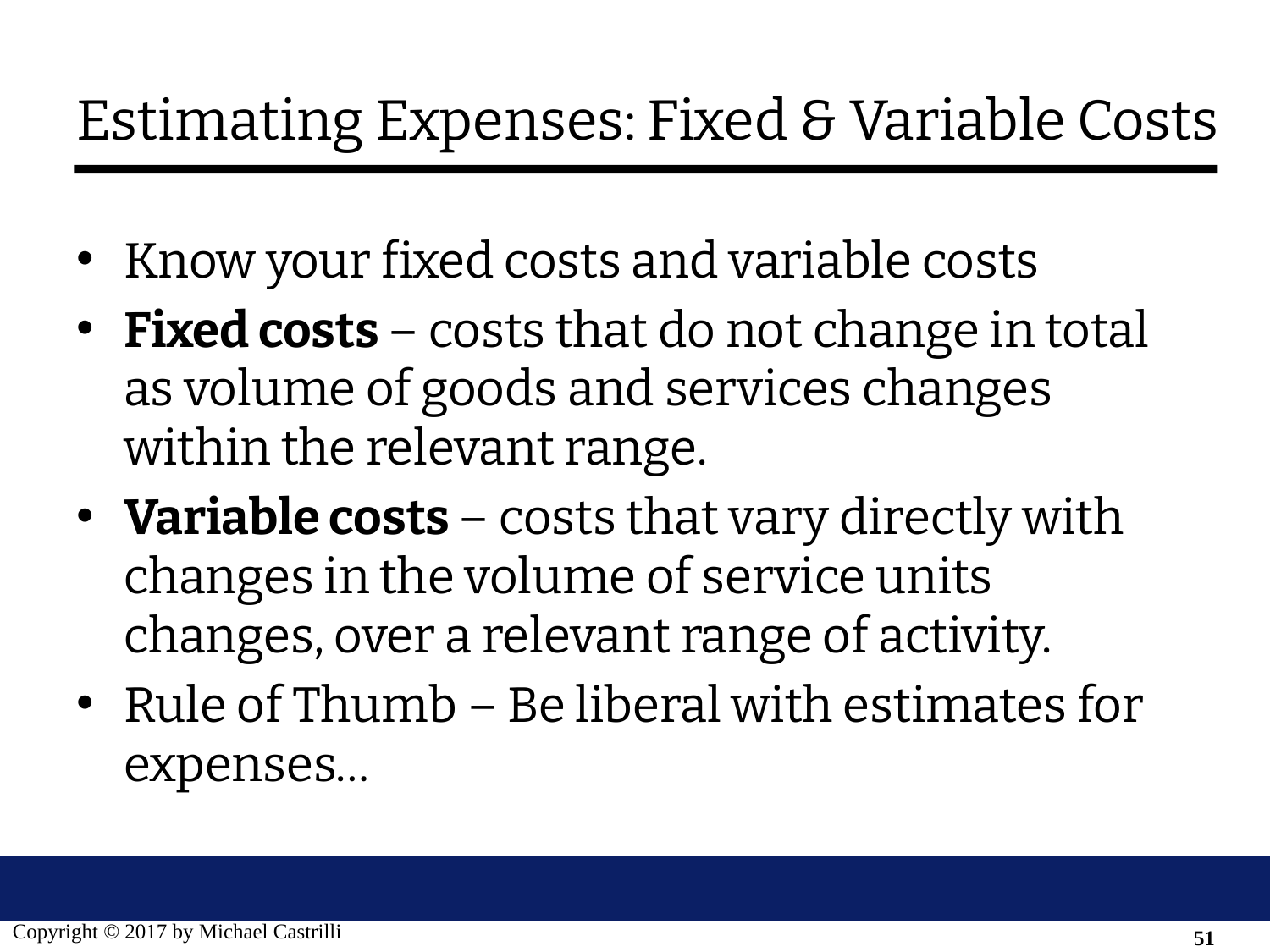

# Estimating Expenses: Fixed & Variable Costs
Know your fixed costs and variable costs
Fixed costs – costs that do not change in total as volume of goods and services changes within the relevant range.
Variable costs – costs that vary directly with changes in the volume of service units changes, over a relevant range of activity.
Rule of Thumb – Be liberal with estimates for expenses…
51